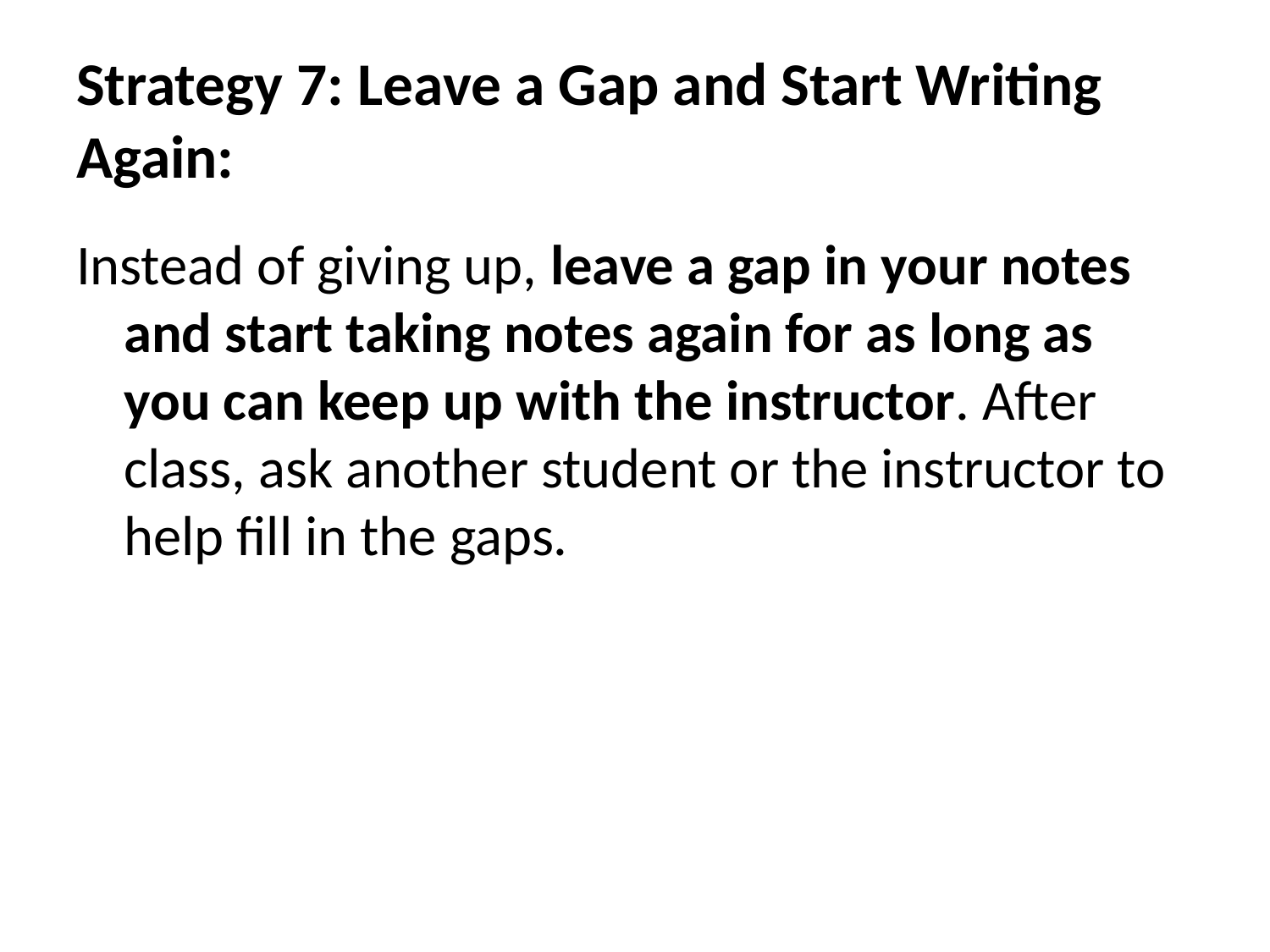

# Strategy 7: Leave a Gap and Start Writing Again:
Instead of giving up, leave a gap in your notes and start taking notes again for as long as you can keep up with the instructor. After class, ask another student or the instructor to help fill in the gaps.